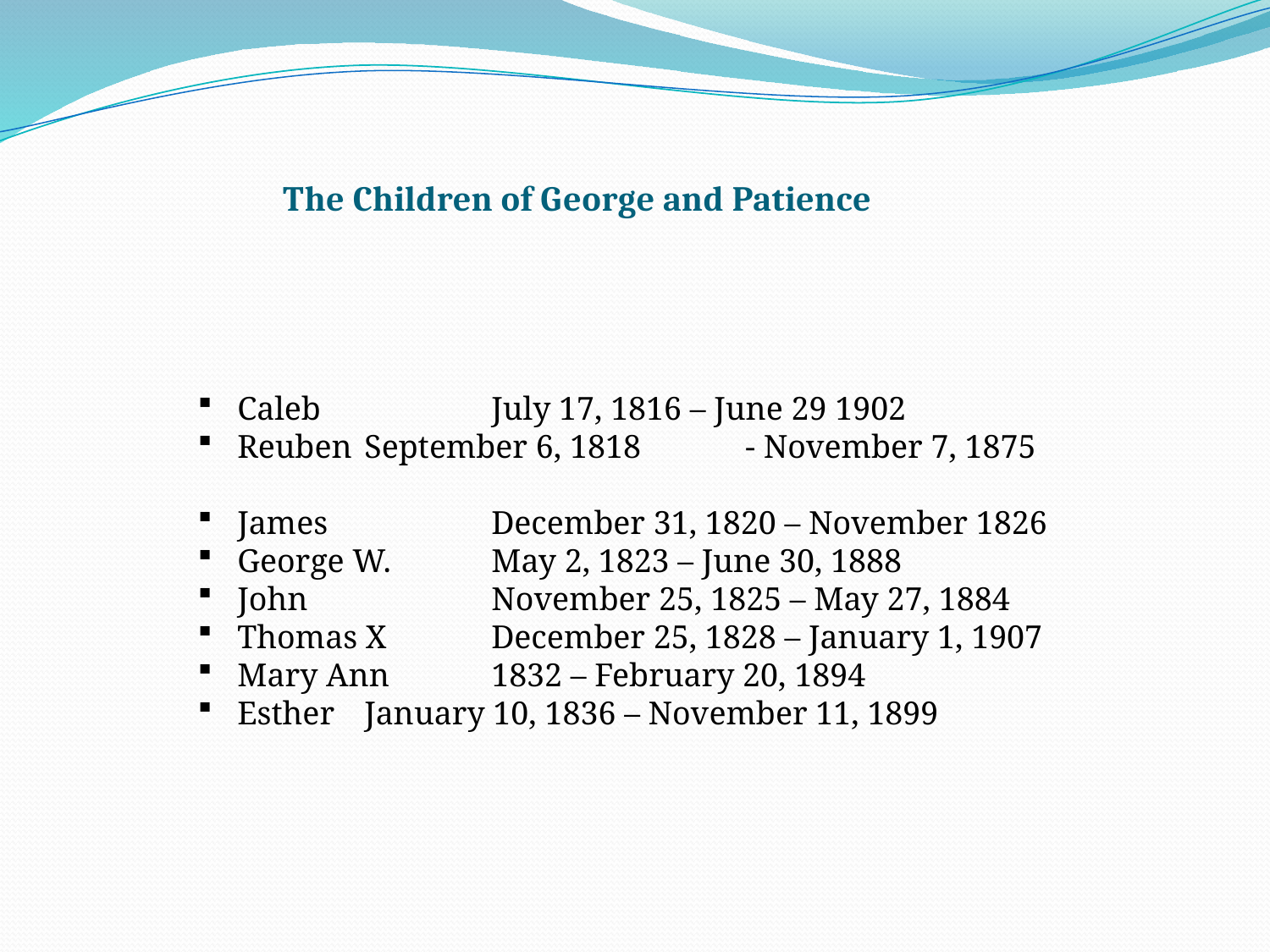

The Children of George and Patience

Caleb 		July 17, 1816 – June 29 1902
Reuben	September 6, 1818	- November 7, 1875
James		December 31, 1820 – November 1826
George W.	May 2, 1823 – June 30, 1888
John		November 25, 1825 – May 27, 1884
Thomas X	December 25, 1828 – January 1, 1907
Mary Ann	1832 – February 20, 1894
Esther 	January 10, 1836 – November 11, 1899